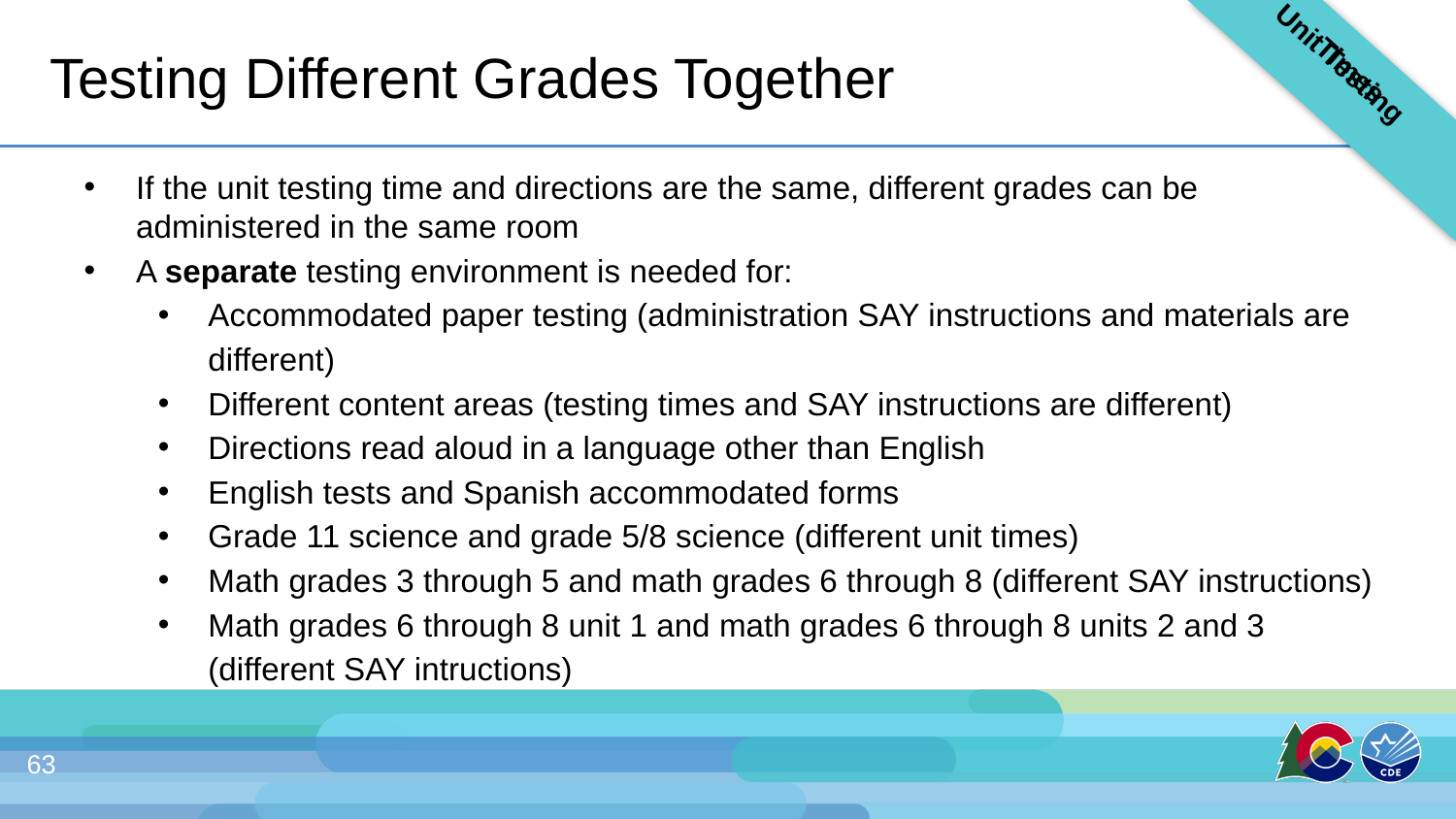

Unit Testing Times
# Testing Different Grades Together
If the unit testing time and directions are the same, different grades can be administered in the same room
A separate testing environment is needed for:
Accommodated paper testing (administration SAY instructions and materials are different)
Different content areas (testing times and SAY instructions are different)
Directions read aloud in a language other than English
English tests and Spanish accommodated forms
Grade 11 science and grade 5/8 science (different unit times)
Math grades 3 through 5 and math grades 6 through 8 (different SAY instructions)
Math grades 6 through 8 unit 1 and math grades 6 through 8 units 2 and 3 (different SAY intructions)